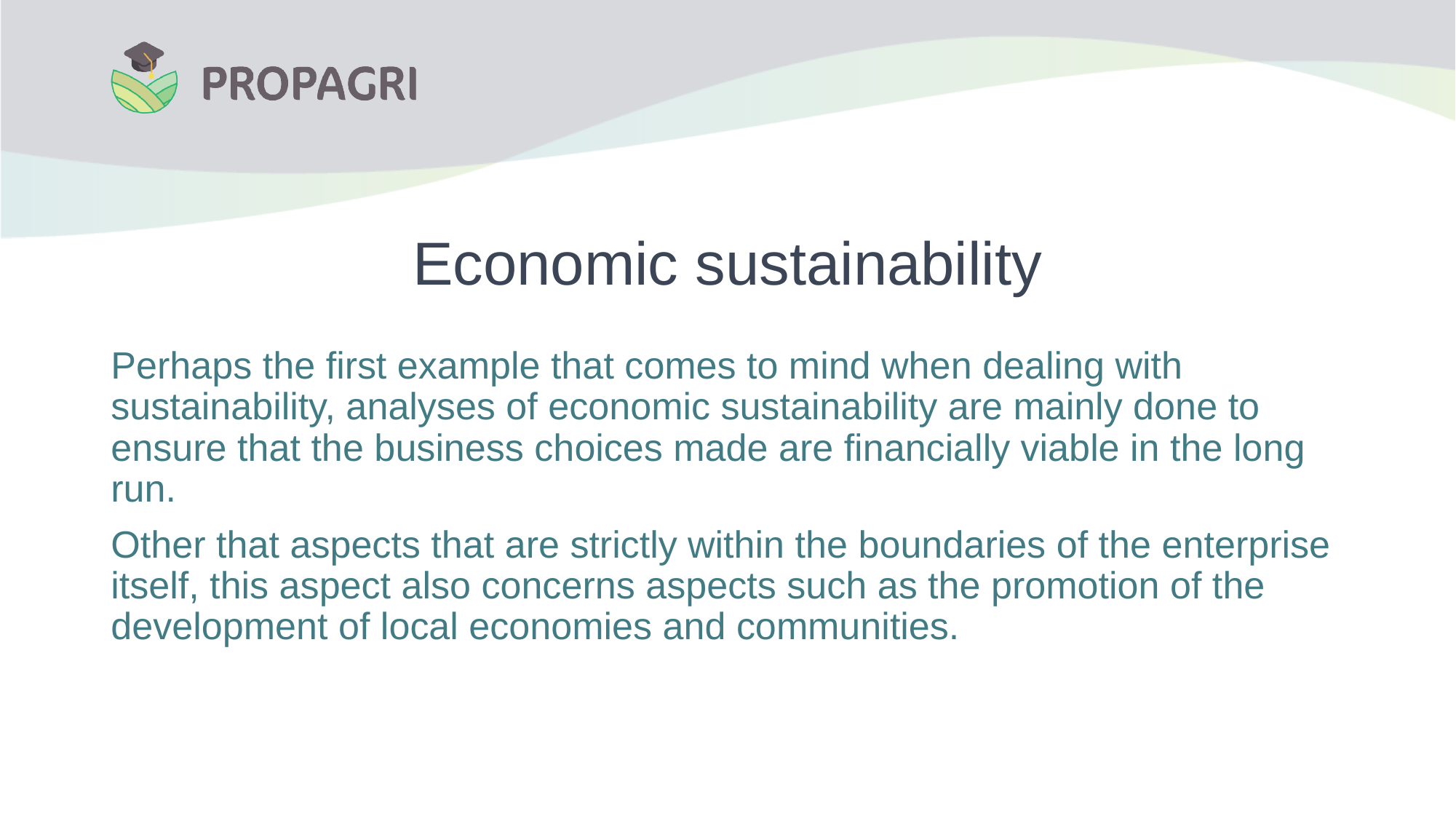

# Economic sustainability
Perhaps the first example that comes to mind when dealing with sustainability, analyses of economic sustainability are mainly done to ensure that the business choices made are financially viable in the long run.
Other that aspects that are strictly within the boundaries of the enterprise itself, this aspect also concerns aspects such as the promotion of the development of local economies and communities.